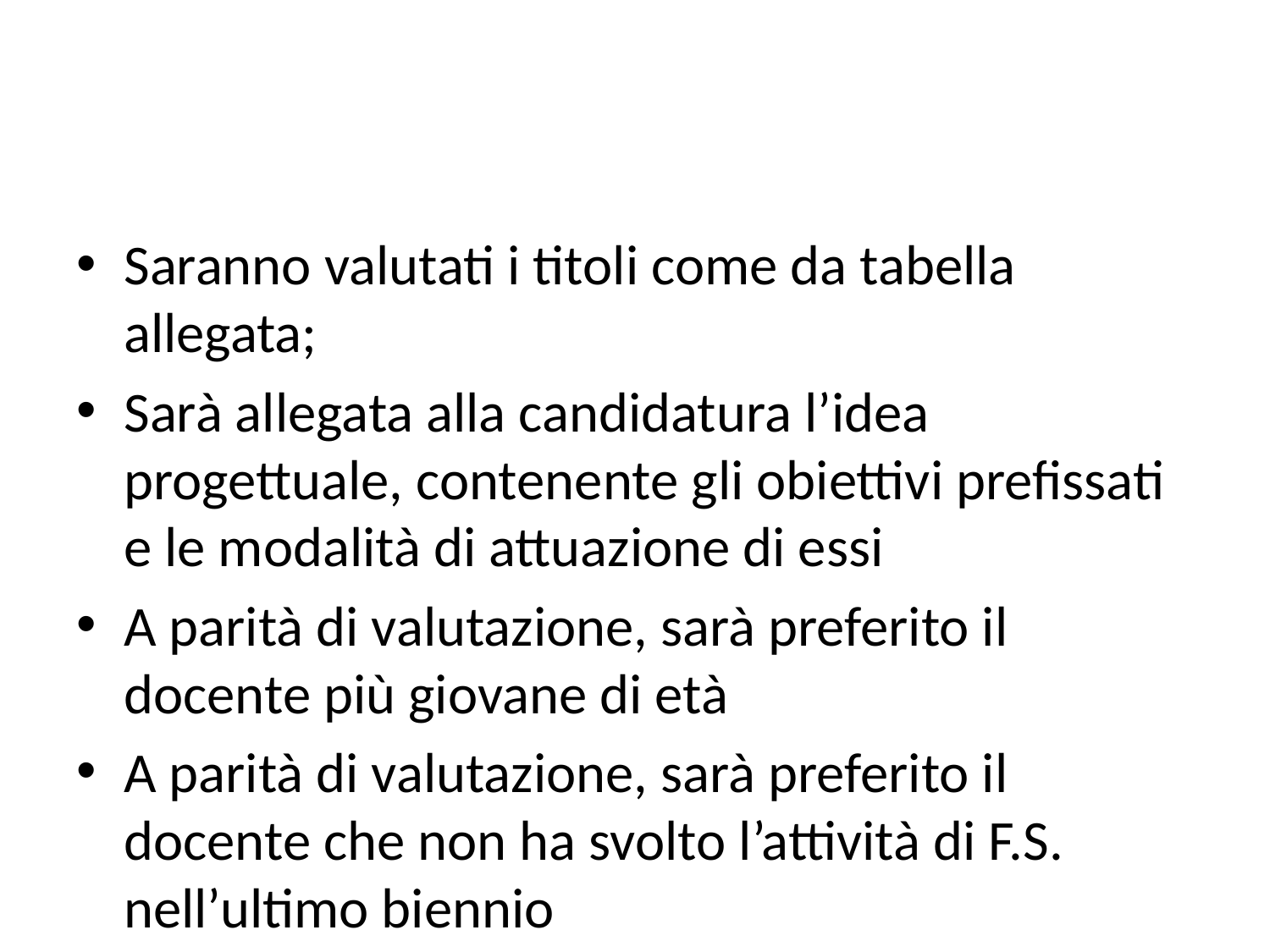

#
Saranno valutati i titoli come da tabella allegata;
Sarà allegata alla candidatura l’idea progettuale, contenente gli obiettivi prefissati e le modalità di attuazione di essi
A parità di valutazione, sarà preferito il docente più giovane di età
A parità di valutazione, sarà preferito il docente che non ha svolto l’attività di F.S. nell’ultimo biennio